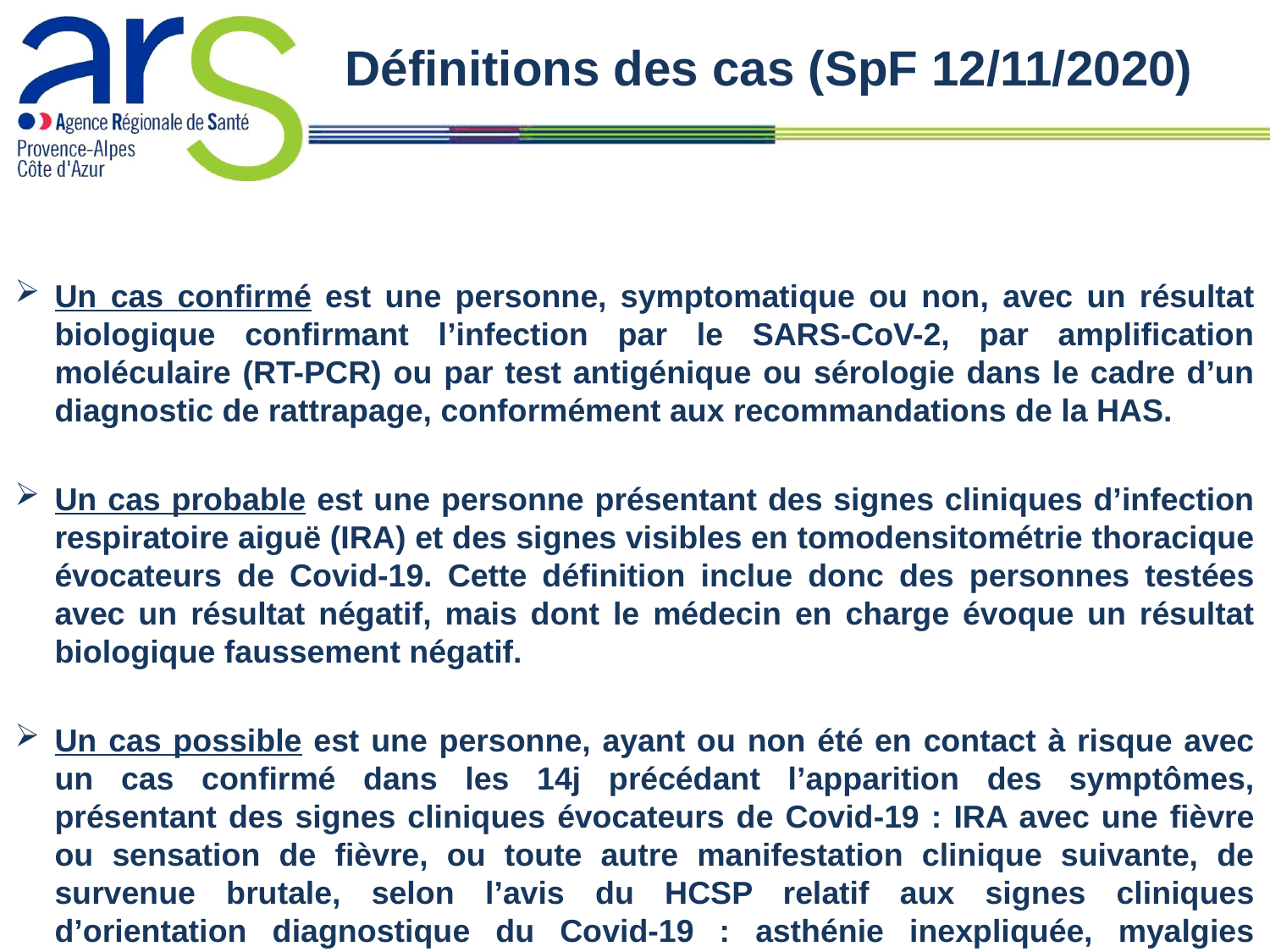

# Définitions des cas (SpF 12/11/2020)
Un cas confirmé est une personne, symptomatique ou non, avec un résultat biologique confirmant l’infection par le SARS-CoV-2, par amplification moléculaire (RT-PCR) ou par test antigénique ou sérologie dans le cadre d’un diagnostic de rattrapage, conformément aux recommandations de la HAS.

Un cas probable est une personne présentant des signes cliniques d’infection respiratoire aiguë (IRA) et des signes visibles en tomodensitométrie thoracique évocateurs de Covid-19. Cette définition inclue donc des personnes testées avec un résultat négatif, mais dont le médecin en charge évoque un résultat biologique faussement négatif.

Un cas possible est une personne, ayant ou non été en contact à risque avec un cas confirmé dans les 14j précédant l’apparition des symptômes, présentant des signes cliniques évocateurs de Covid-19 : IRA avec une fièvre ou sensation de fièvre, ou toute autre manifestation clinique suivante, de survenue brutale, selon l’avis du HCSP relatif aux signes cliniques d’orientation diagnostique du Covid-19 : asthénie inexpliquée, myalgies inexpliquées, céphalées en dehors d’une pathologie migraineuse connue, anosmie ou hyposmie sans rhinite associée, agueusie ou dysgueusie.